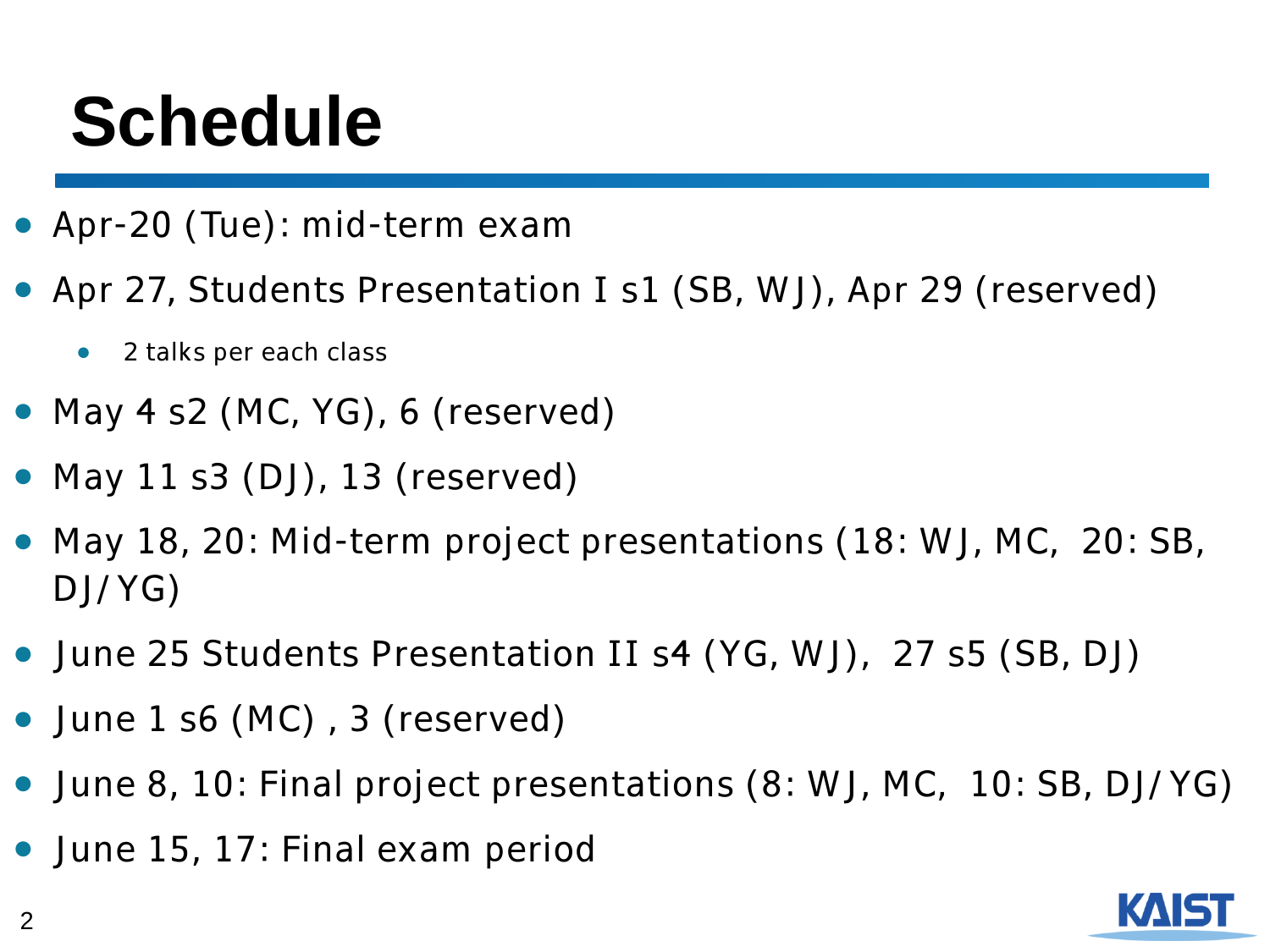

# Schedule
Apr-20 (Tue): mid-term exam
Apr 27, Students Presentation I s1 (SB, WJ), Apr 29 (reserved)
2 talks per each class
May 4 s2 (MC, YG), 6 (reserved)
May 11 s3 (DJ), 13 (reserved)
May 18, 20: Mid-term project presentations (18: WJ, MC,  20: SB, DJ/YG)
June 25 Students Presentation II s4 (YG, WJ),  27 s5 (SB, DJ)
June 1 s6 (MC) , 3 (reserved)
June 8, 10: Final project presentations (8: WJ, MC,  10: SB, DJ/YG)
June 15, 17: Final exam period